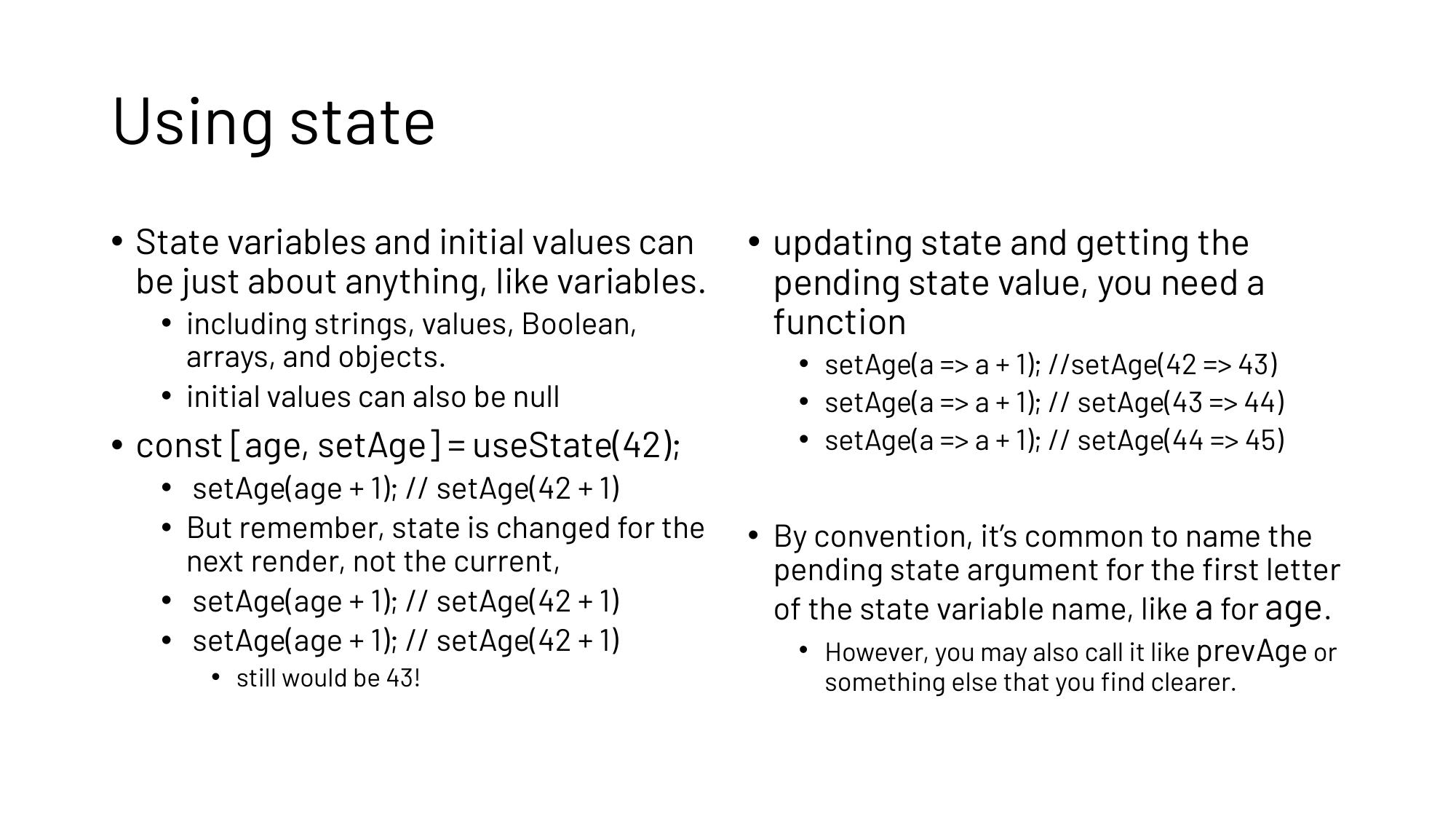

# Using state
State variables and initial values can be just about anything, like variables.
including strings, values, Boolean, arrays, and objects.
initial values can also be null
const [age, setAge] = useState(42);
 setAge(age + 1); // setAge(42 + 1)
But remember, state is changed for the next render, not the current,
 setAge(age + 1); // setAge(42 + 1)
 setAge(age + 1); // setAge(42 + 1)
still would be 43!

updating state and getting the pending state value, you need a function
setAge(a => a + 1); //setAge(42 => 43)
setAge(a => a + 1); // setAge(43 => 44)
setAge(a => a + 1); // setAge(44 => 45)

By convention, it’s common to name the pending state argument for the first letter of the state variable name, like a for age.
However, you may also call it like prevAge or something else that you find clearer.